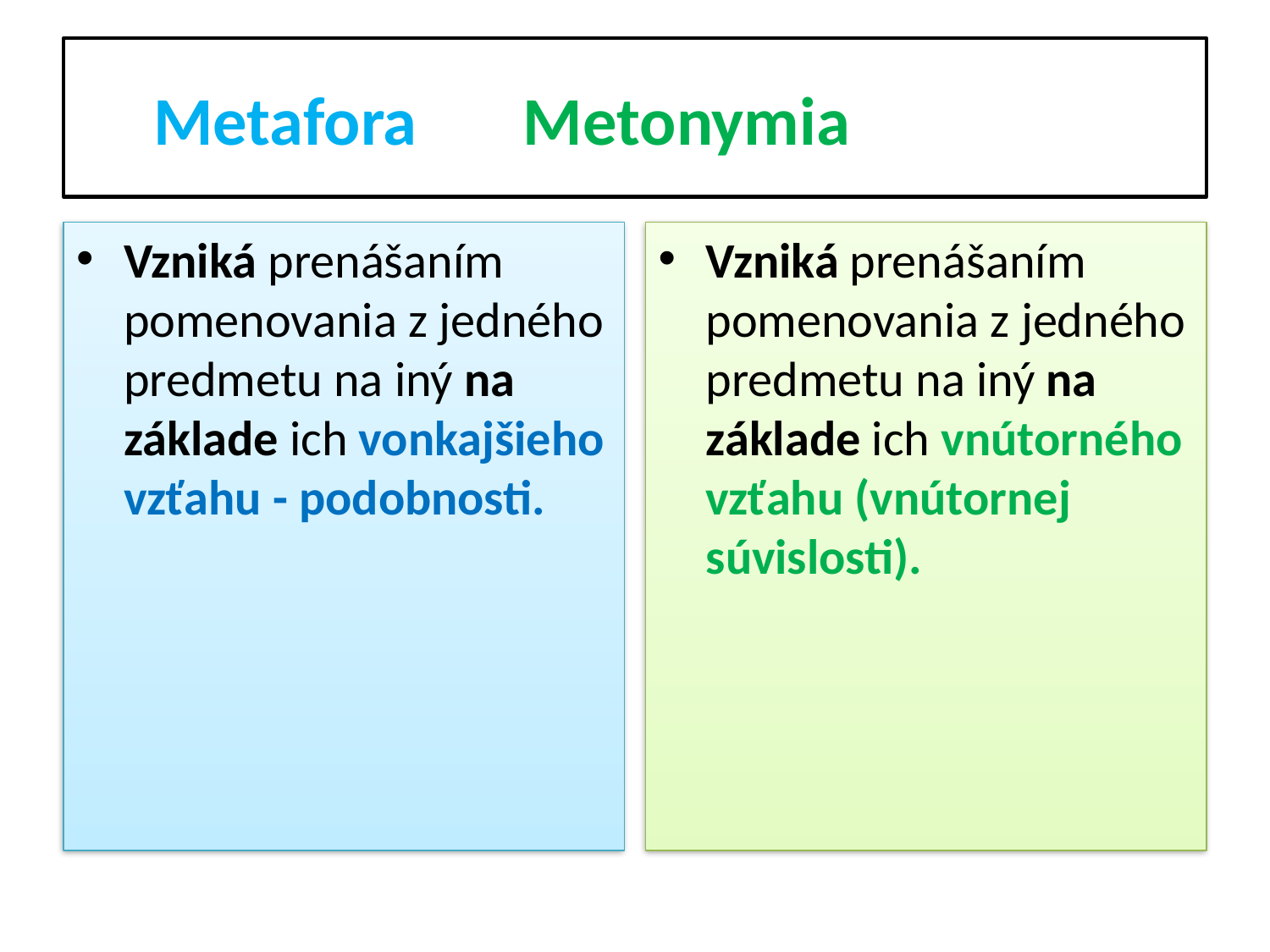

# Metafora			Metonymia
Vzniká prenášaním pomenovania z jedného predmetu na iný na základe ich vonkajšieho vzťahu - podobnosti.
Vzniká prenášaním pomenovania z jedného predmetu na iný na základe ich vnútorného vzťahu (vnútornej súvislosti).